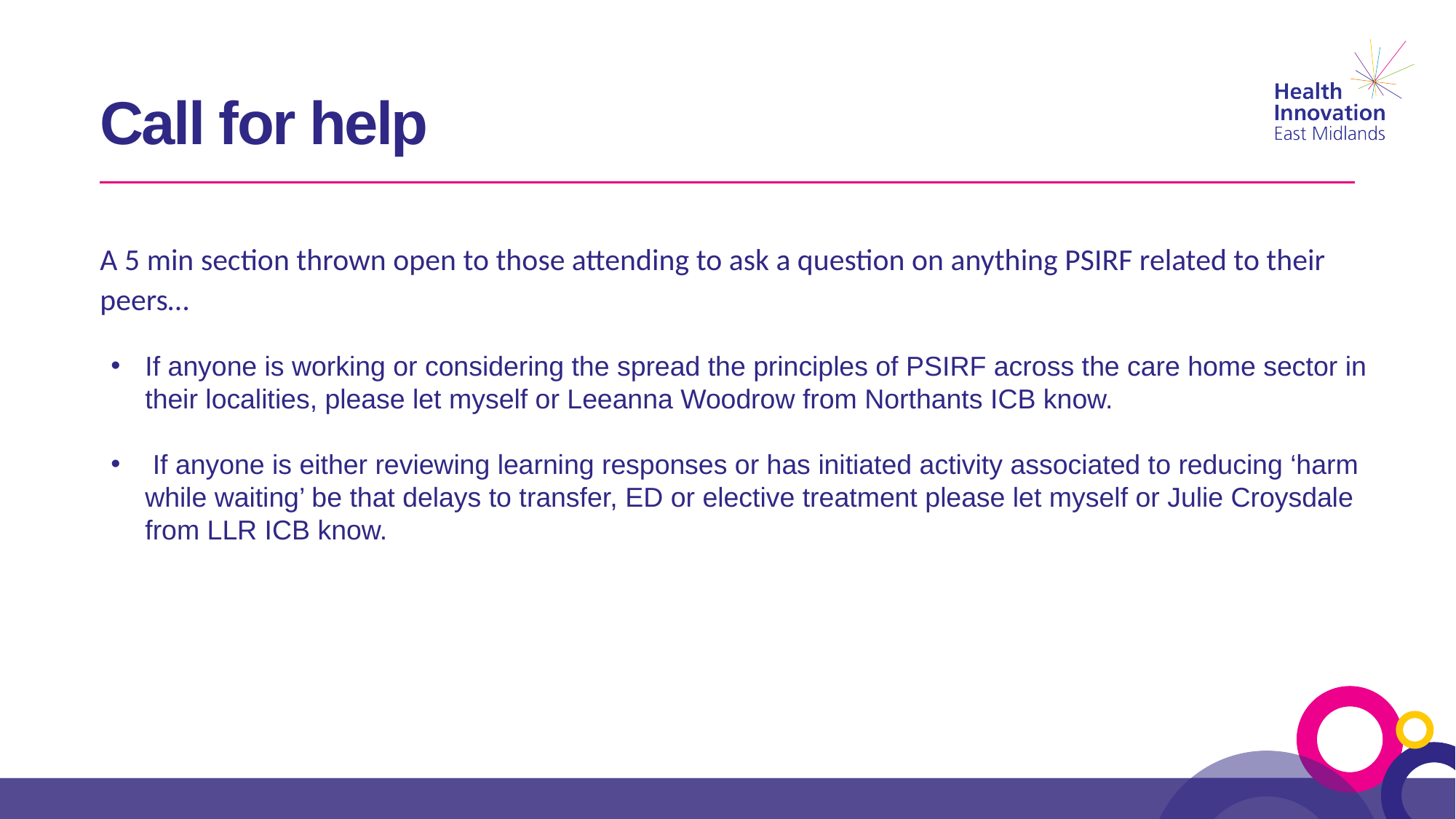

# Call for help
A 5 min section thrown open to those attending to ask a question on anything PSIRF related to their peers…

If anyone is working or considering the spread the principles of PSIRF across the care home sector in their localities, please let myself or Leeanna Woodrow from Northants ICB know.

 If anyone is either reviewing learning responses or has initiated activity associated to reducing ‘harm while waiting’ be that delays to transfer, ED or elective treatment please let myself or Julie Croysdale from LLR ICB know.